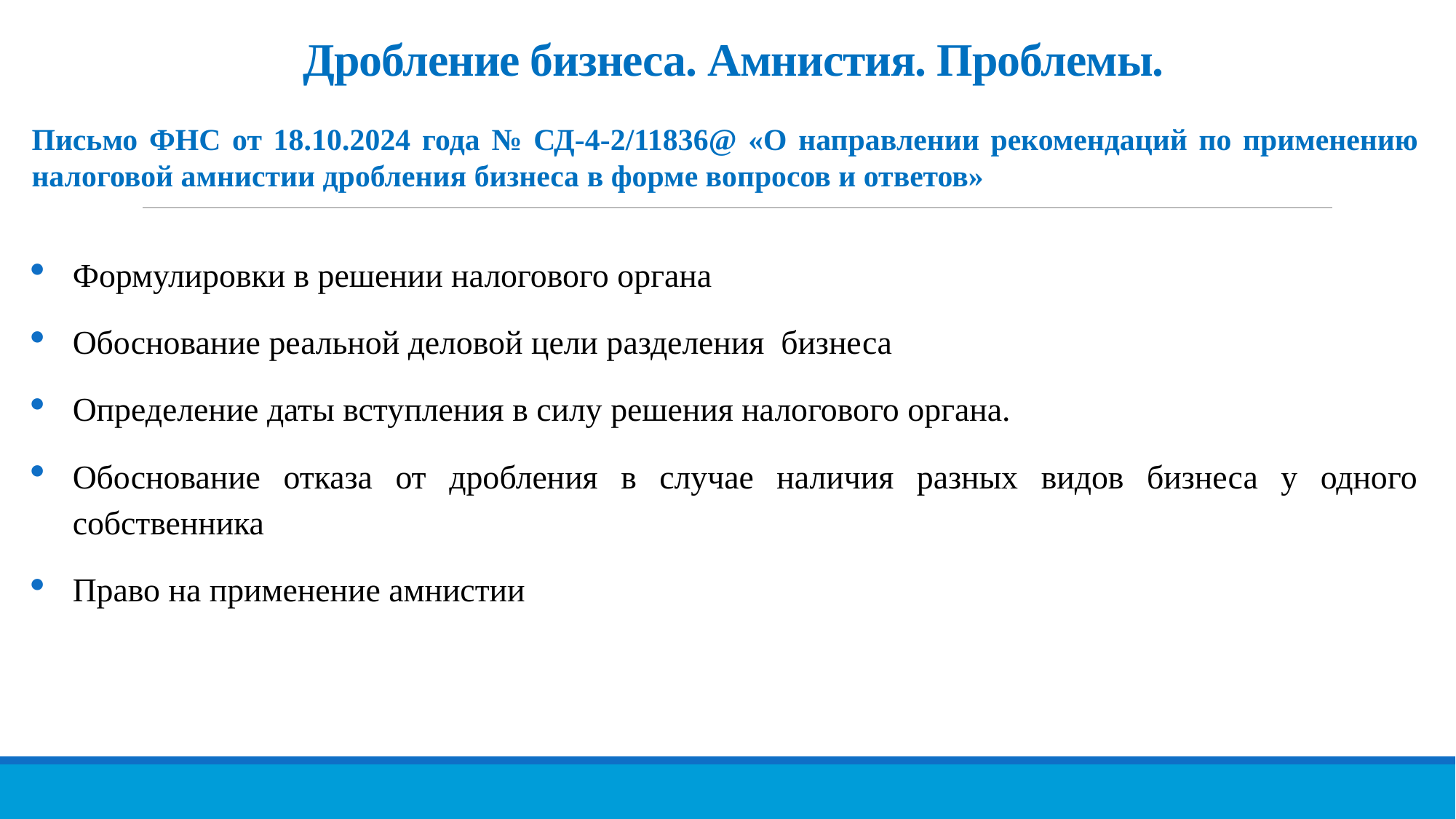

# Дробление бизнеса. Амнистия. Проблемы.
Письмо ФНС от 18.10.2024 года № СД-4-2/11836@ «О направлении рекомендаций по применению налоговой амнистии дробления бизнеса в форме вопросов и ответов»

Формулировки в решении налогового органа
Обоснование реальной деловой цели разделения  бизнеса
Определение даты вступления в силу решения налогового органа.
Обоснование отказа от дробления в случае наличия разных видов бизнеса у одного собственника
Право на применение амнистии